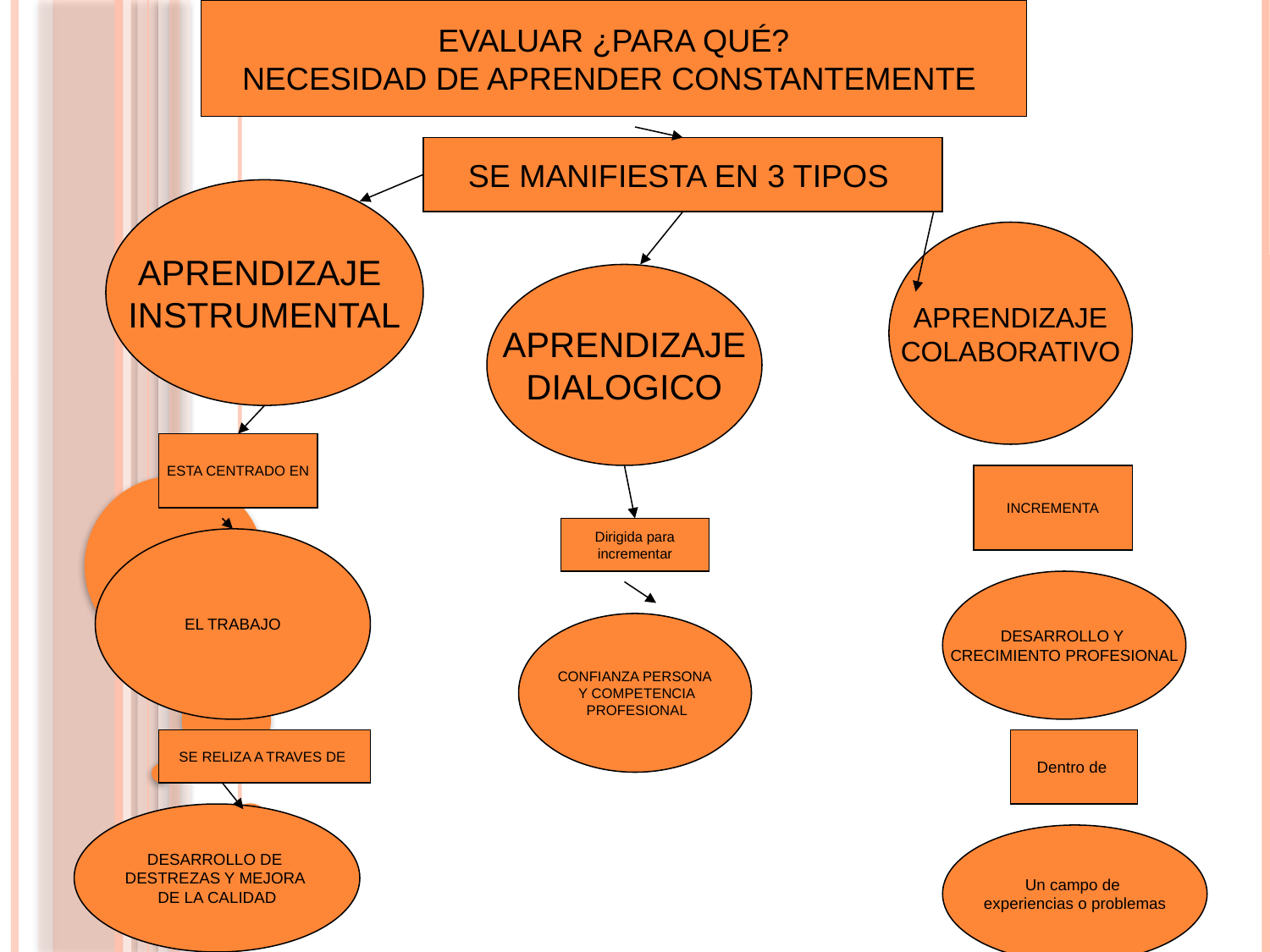

EVALUAR ¿PARA QUÉ?
NECESIDAD DE APRENDER CONSTANTEMENTE
SE MANIFIESTA EN 3 TIPOS
APRENDIZAJE
INSTRUMENTAL
APRENDIZAJE
COLABORATIVO
APRENDIZAJE
DIALOGICO
ESTA CENTRADO EN
INCREMENTA
Dirigida para
 incrementar
EL TRABAJO
DESARROLLO Y
CRECIMIENTO PROFESIONAL
CONFIANZA PERSONA
 Y COMPETENCIA
 PROFESIONAL
SE RELIZA A TRAVES DE
Dentro de
DESARROLLO DE
DESTREZAS Y MEJORA
DE LA CALIDAD
Un campo de
experiencias o problemas